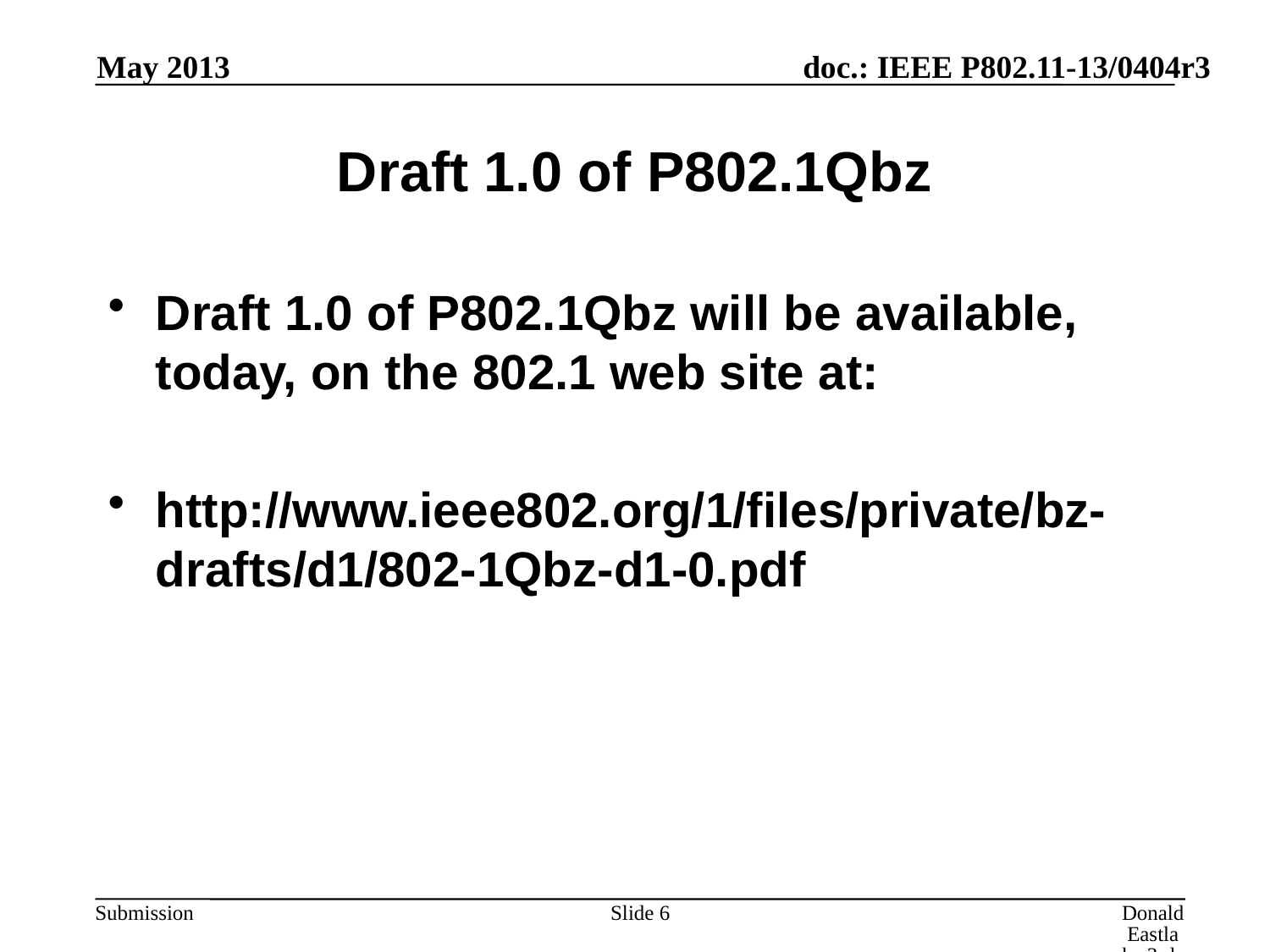

May 2013
# Draft 1.0 of P802.1Qbz
Draft 1.0 of P802.1Qbz will be available, today, on the 802.1 web site at:

http://www.ieee802.org/1/files/private/bz-drafts/d1/802-1Qbz-d1-0.pdf

Slide 6
Donald Eastlake 3rd, Huawei Technologies